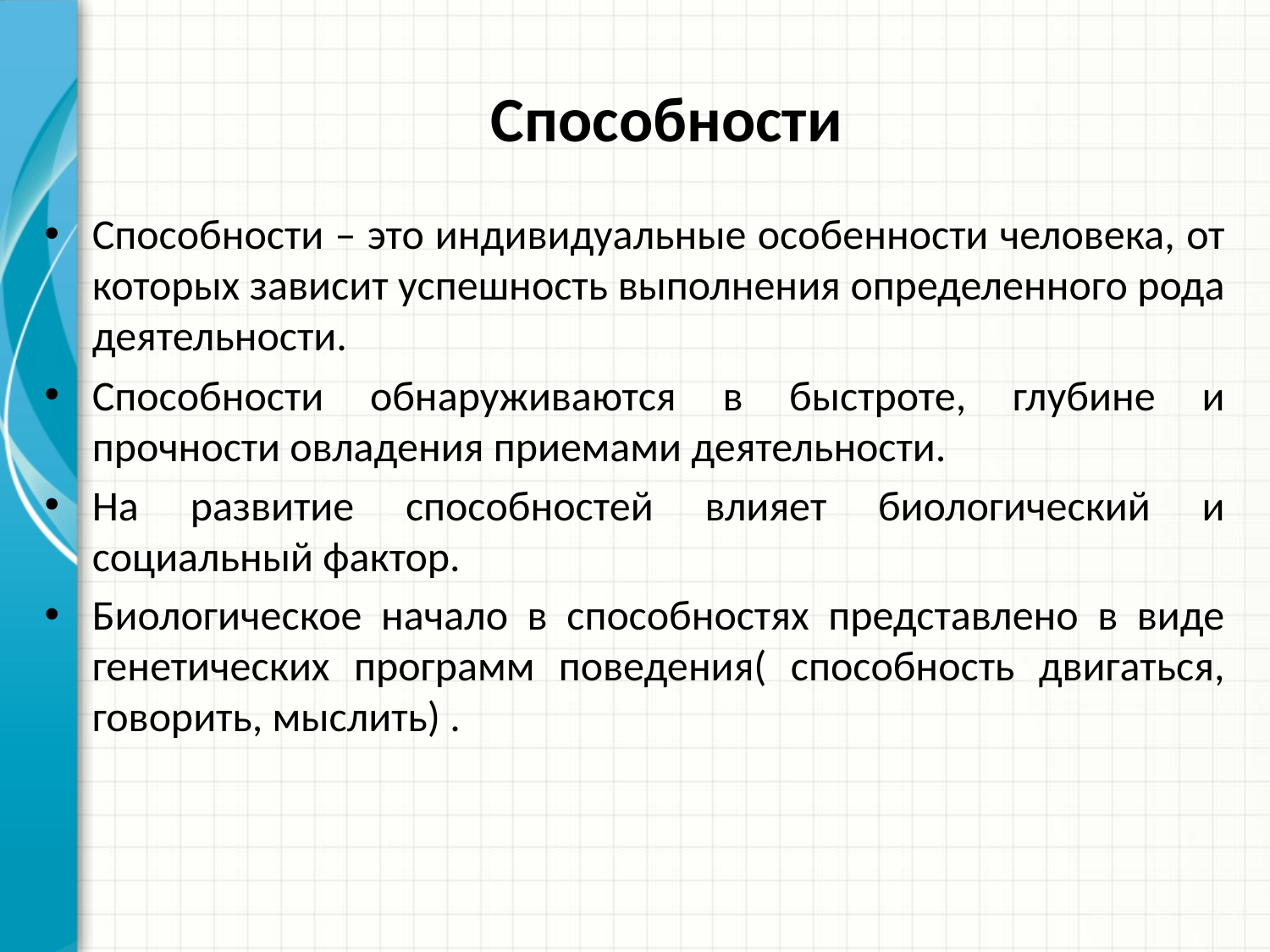

# Способности
Способности – это индивидуальные особенности человека, от которых зависит успешность выполнения определенного рода деятельности.
Способности обнаруживаются в быстроте, глубине и прочности овладения приемами деятельности.
На развитие способностей влияет биологический и социальный фактор.
Биологическое начало в способностях представлено в виде генетических программ поведения( способность двигаться, говорить, мыслить) .